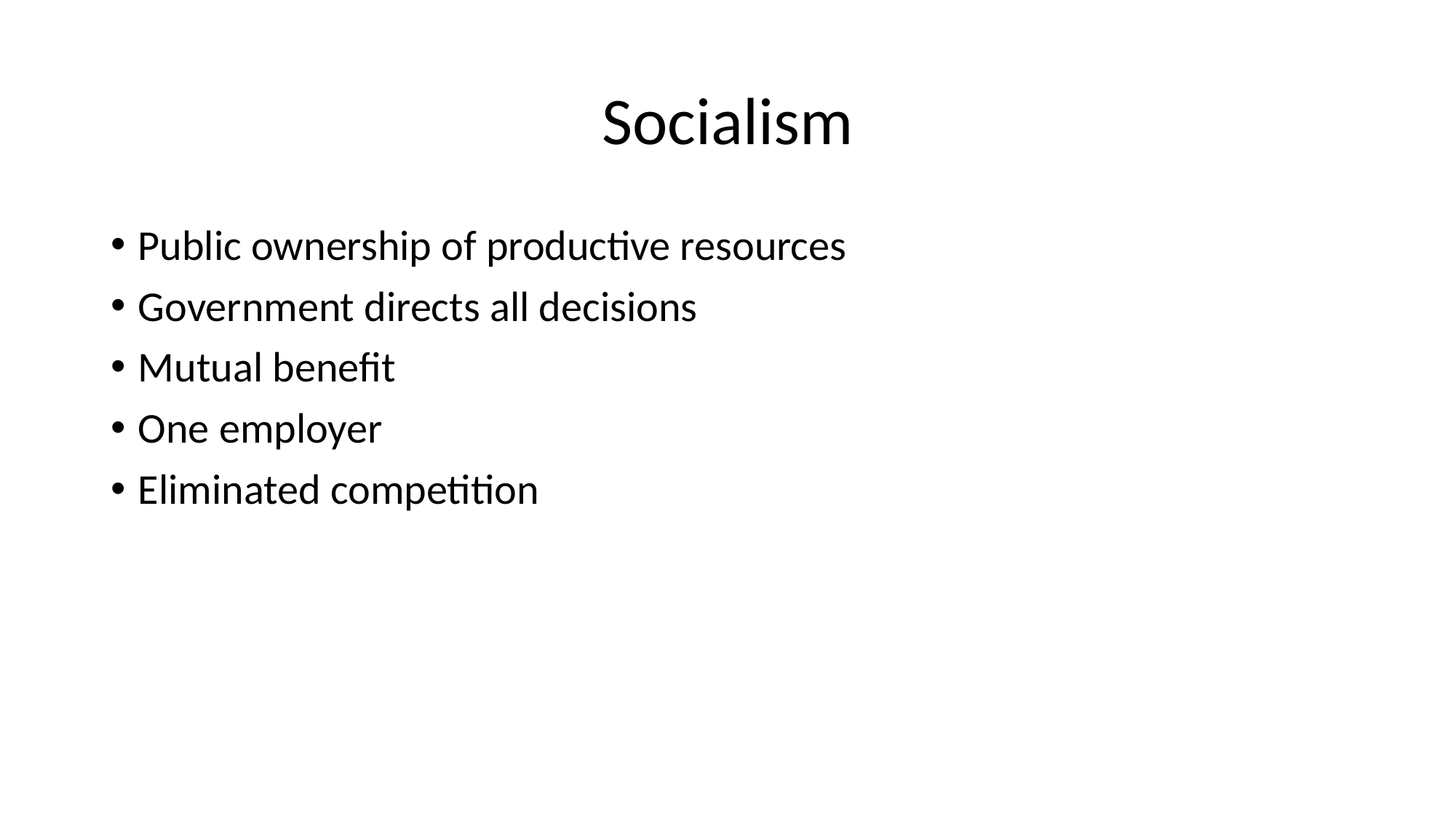

# Socialism
Public ownership of productive resources
Government directs all decisions
Mutual benefit
One employer
Eliminated competition